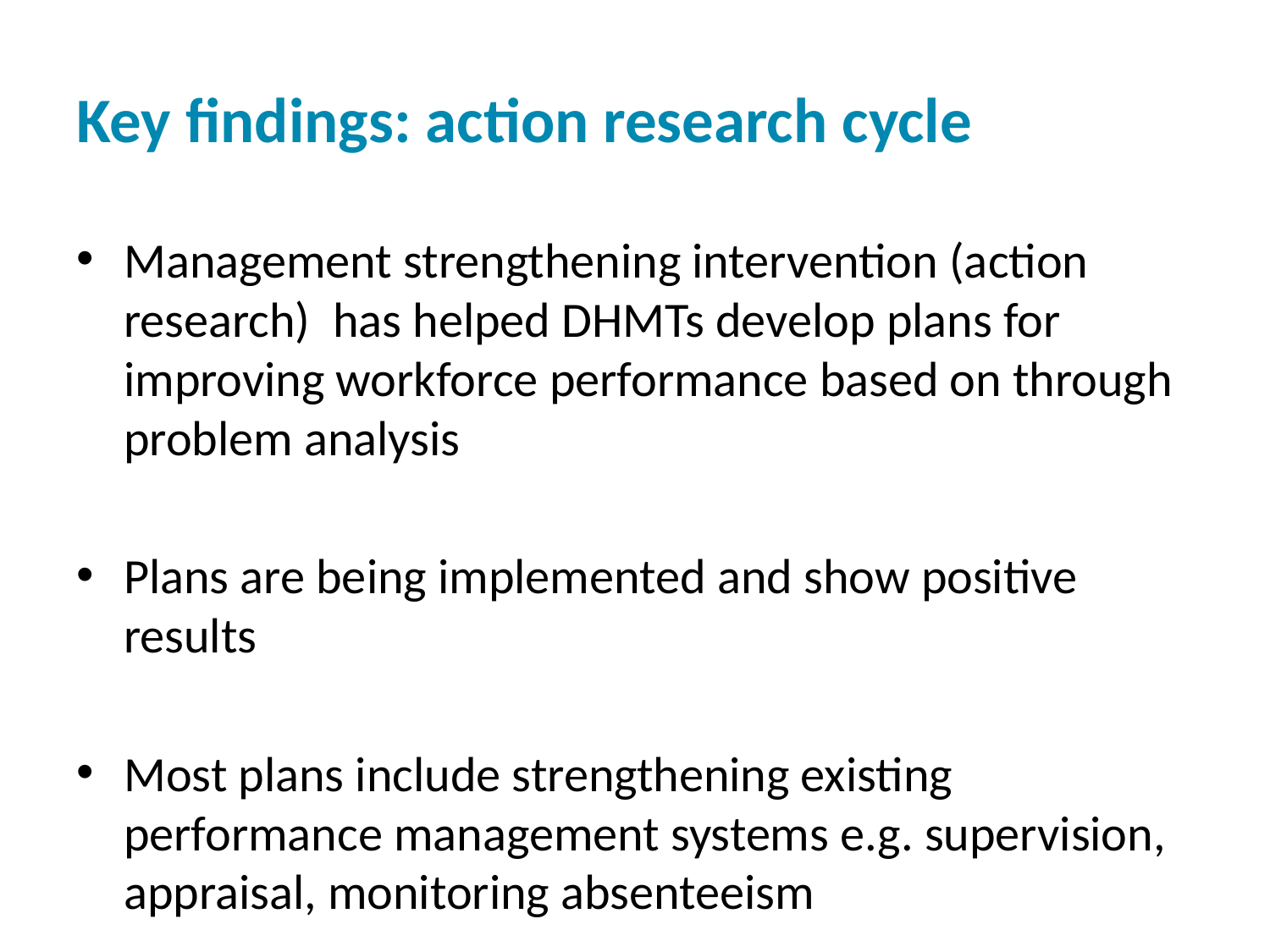

# Key findings: action research cycle
Management strengthening intervention (action research)  has helped DHMTs develop plans for improving workforce performance based on through problem analysis

Plans are being implemented and show positive results

Most plans include strengthening existing performance management systems e.g. supervision, appraisal, monitoring absenteeism